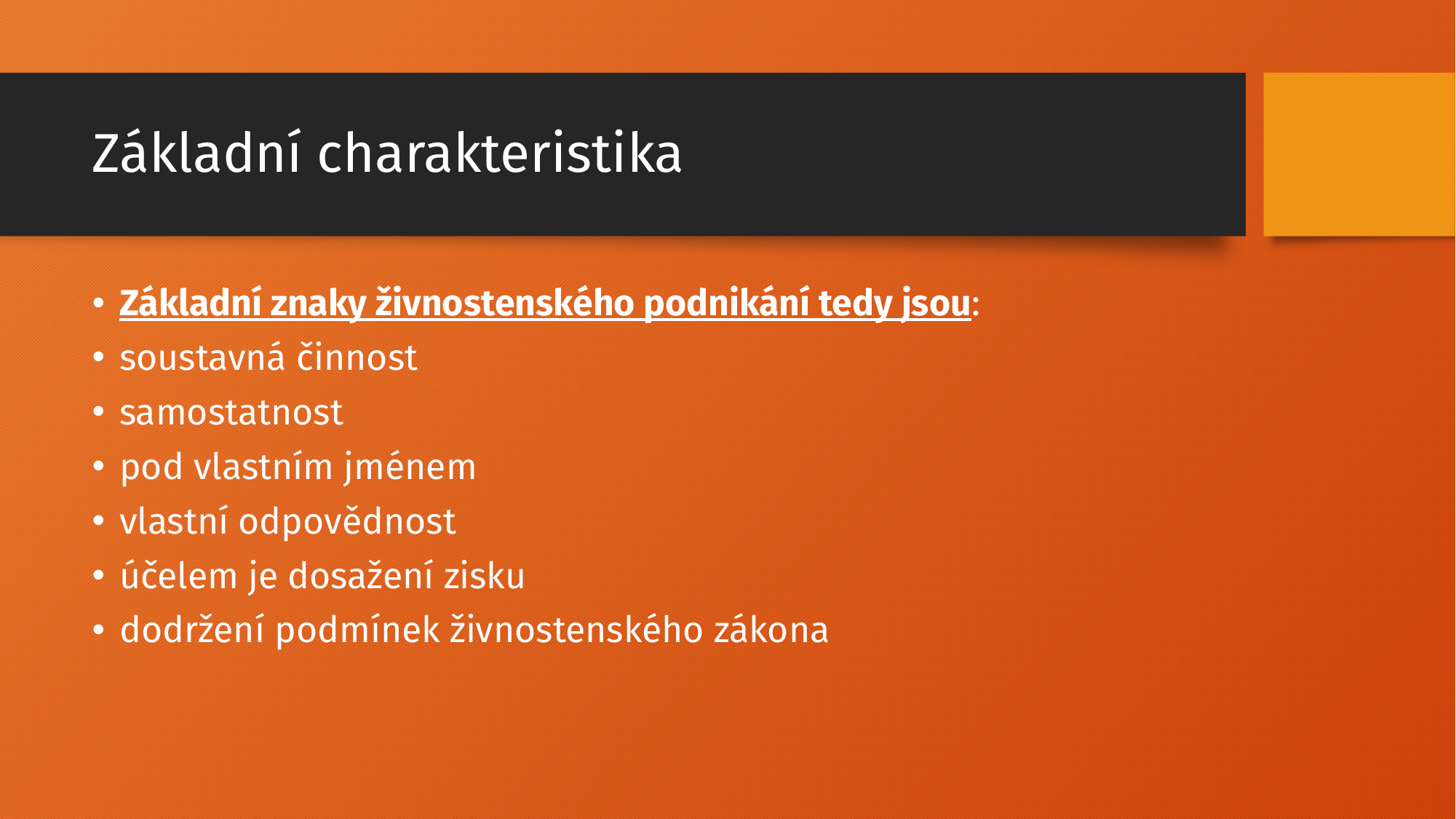

# Základní charakteristika
Základní znaky živnostenského podnikání tedy jsou:
soustavná činnost
samostatnost
pod vlastním jménem
vlastní odpovědnost
účelem je dosažení zisku
dodržení podmínek živnostenského zákona